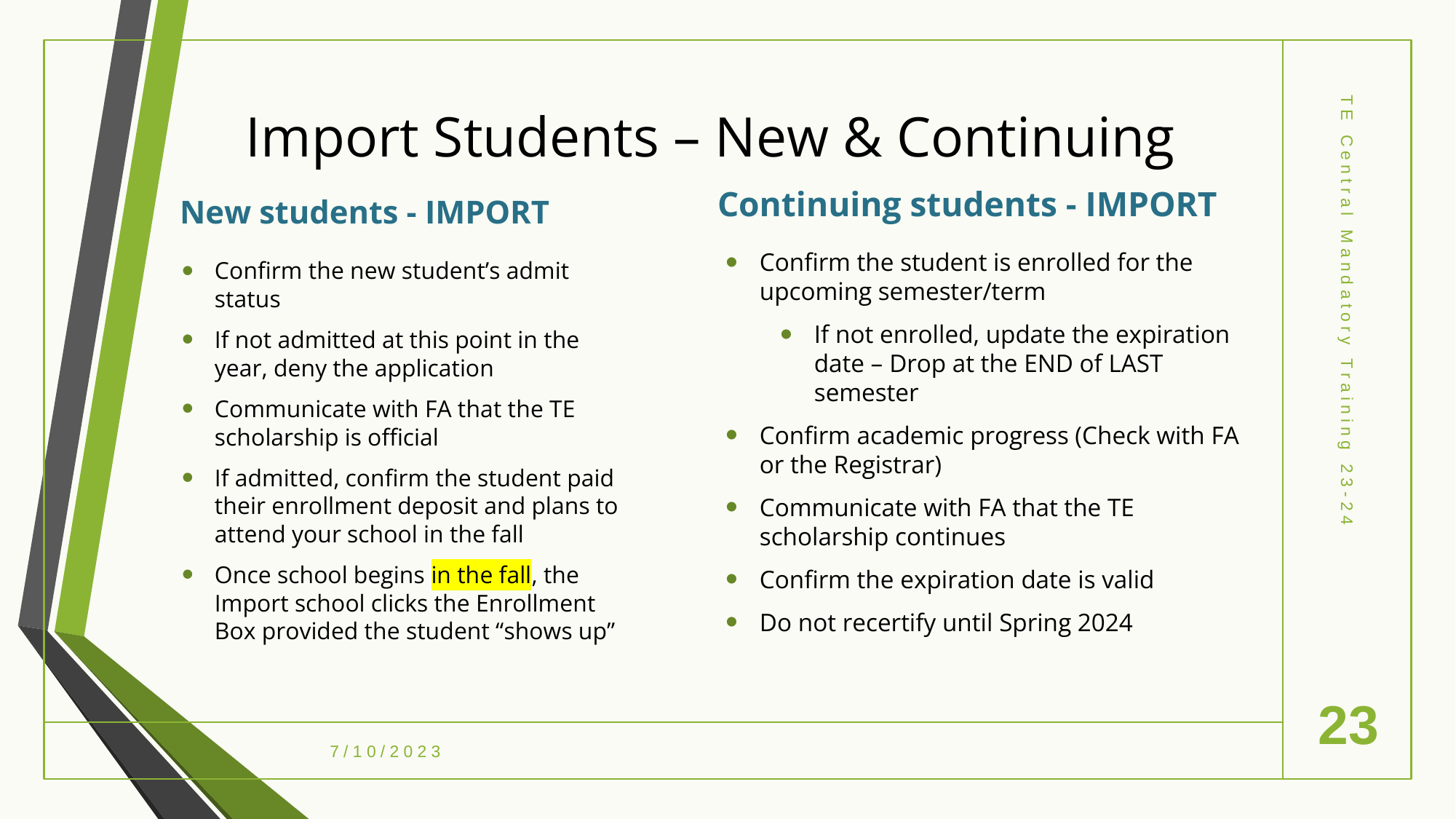

# Import Students – New & Continuing
 Continuing students - IMPORT
New students - IMPORT
Confirm the student is enrolled for the upcoming semester/term
If not enrolled, update the expiration date – Drop at the END of LAST semester
Confirm academic progress (Check with FA or the Registrar)
Communicate with FA that the TE scholarship continues
Confirm the expiration date is valid
Do not recertify until Spring 2024
Confirm the new student’s admit status
If not admitted at this point in the year, deny the application
Communicate with FA that the TE scholarship is official
If admitted, confirm the student paid their enrollment deposit and plans to attend your school in the fall
Once school begins in the fall, the Import school clicks the Enrollment Box provided the student “shows up”
TE Central Mandatory Training 23-24
23
7/10/2023